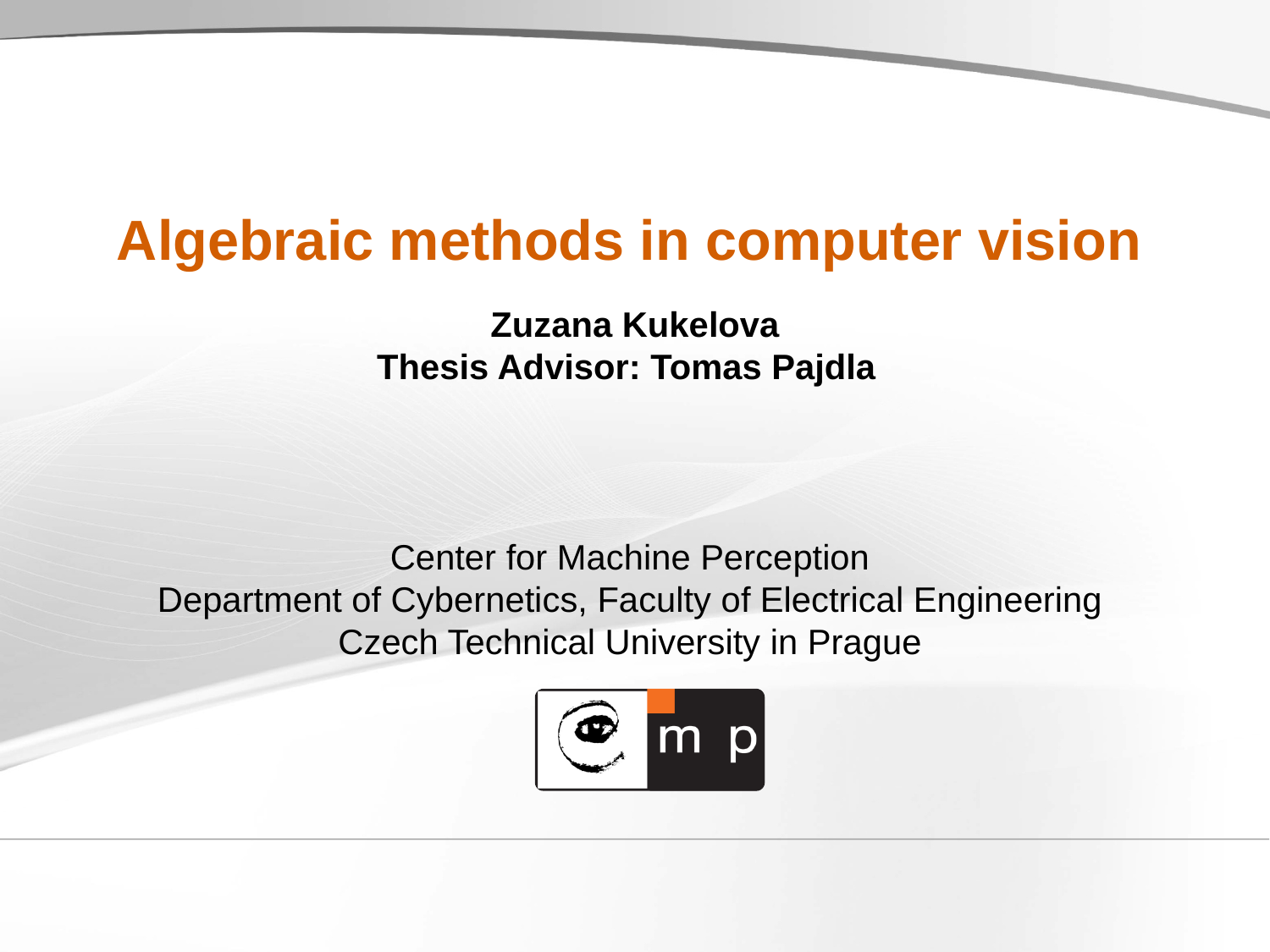

# Algebraic methods in computer vision
Zuzana Kukelova
Thesis Advisor: Tomas Pajdla
TexPoint fonts used in EMF.
Read the TexPoint manual before you delete this box.: AAAAAAAAAA